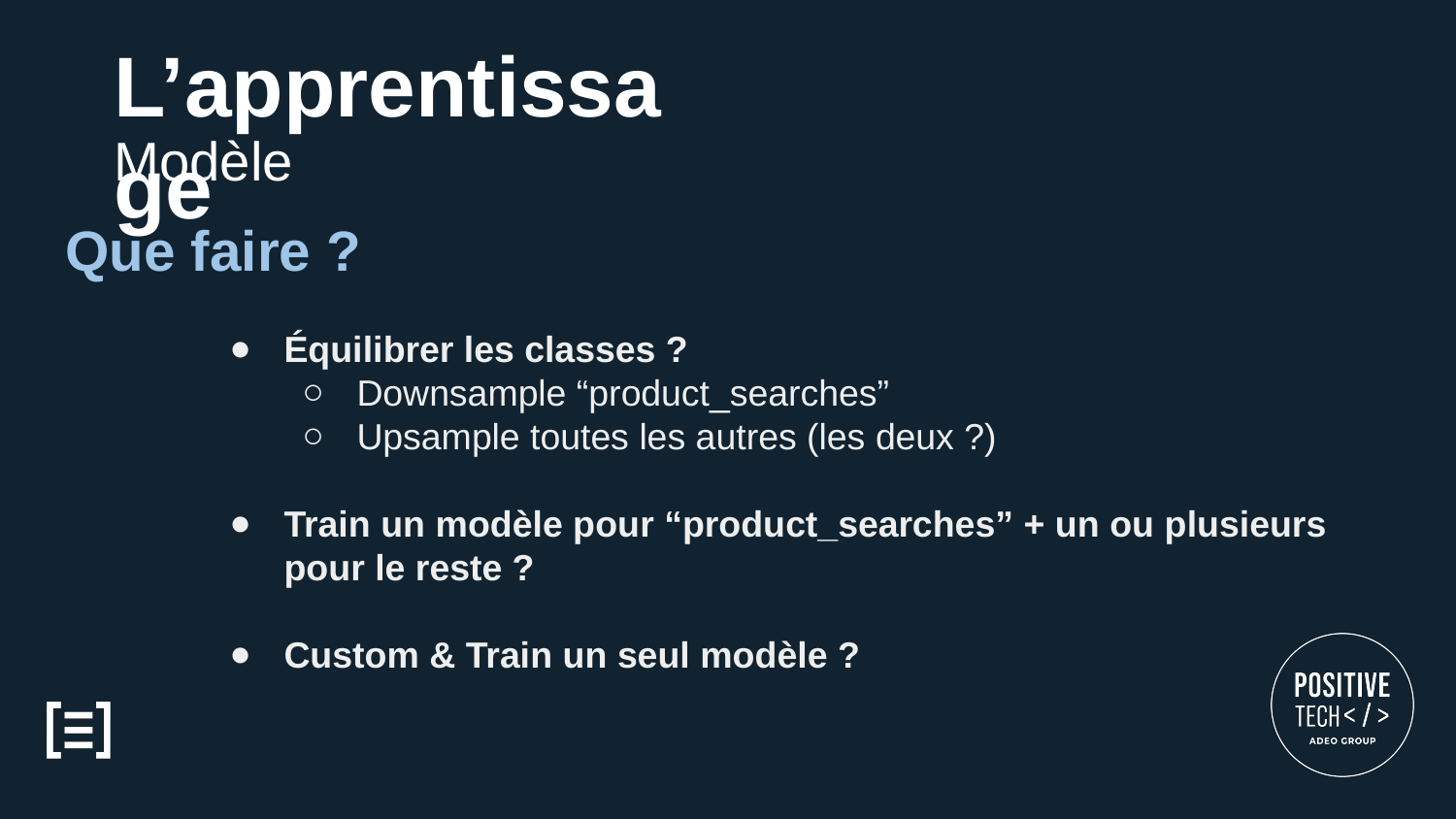

L’apprentissage
Modèle
Que faire ?

Équilibrer les classes ?
Downsample “product_searches”
Upsample toutes les autres (les deux ?)

Train un modèle pour “product_searches” + un ou plusieurs pour le reste ?

Custom & Train un seul modèle ?